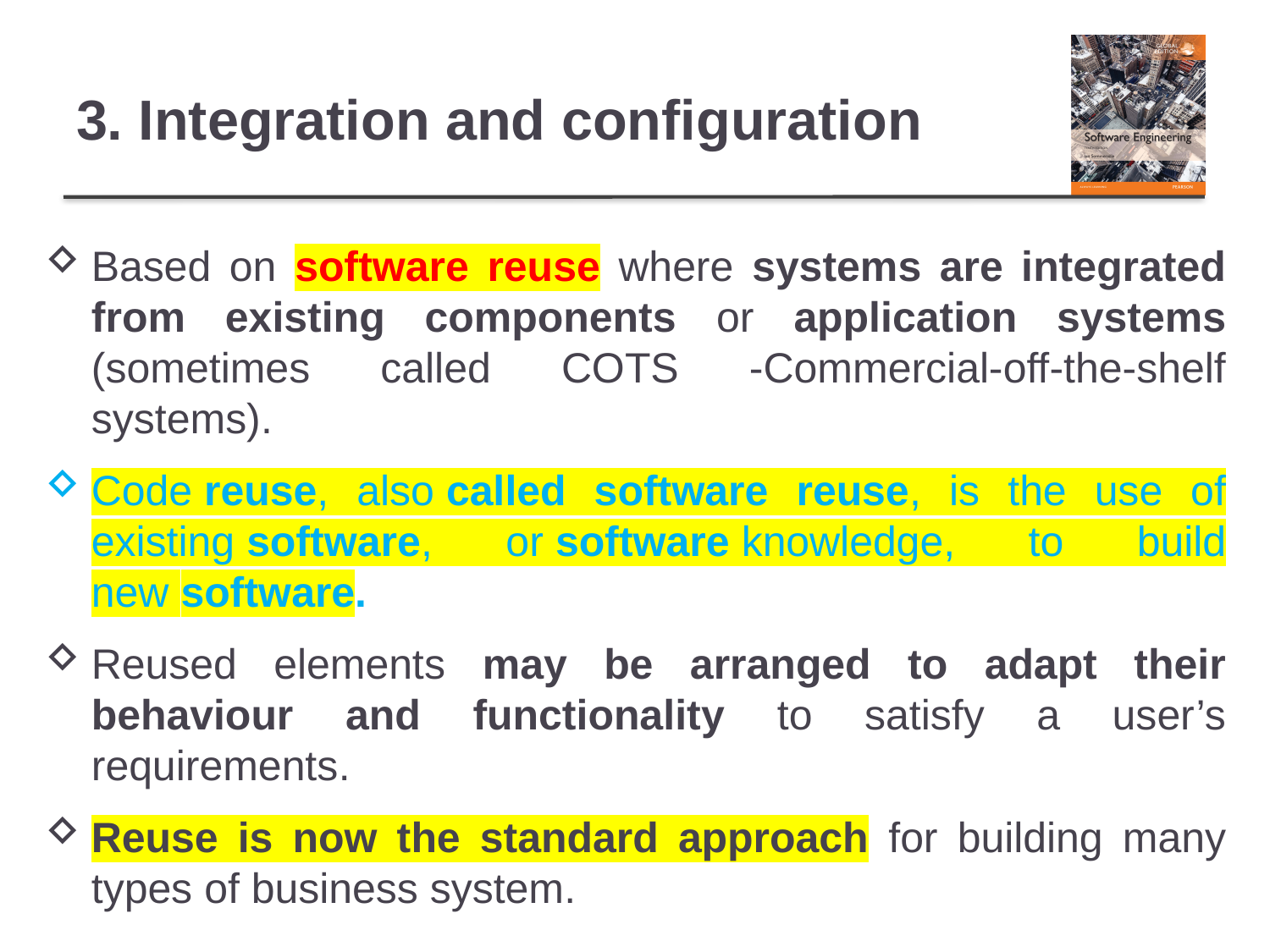

# 3. Integration and configuration
Based on software reuse where systems are integrated from existing components or application systems (sometimes called COTS -Commercial-off-the-shelf systems).
Code reuse, also called software reuse, is the use of existing software, or software knowledge, to build new software.
Reused elements may be arranged to adapt their behaviour and functionality to satisfy a user’s requirements.
Reuse is now the standard approach for building many types of business system.